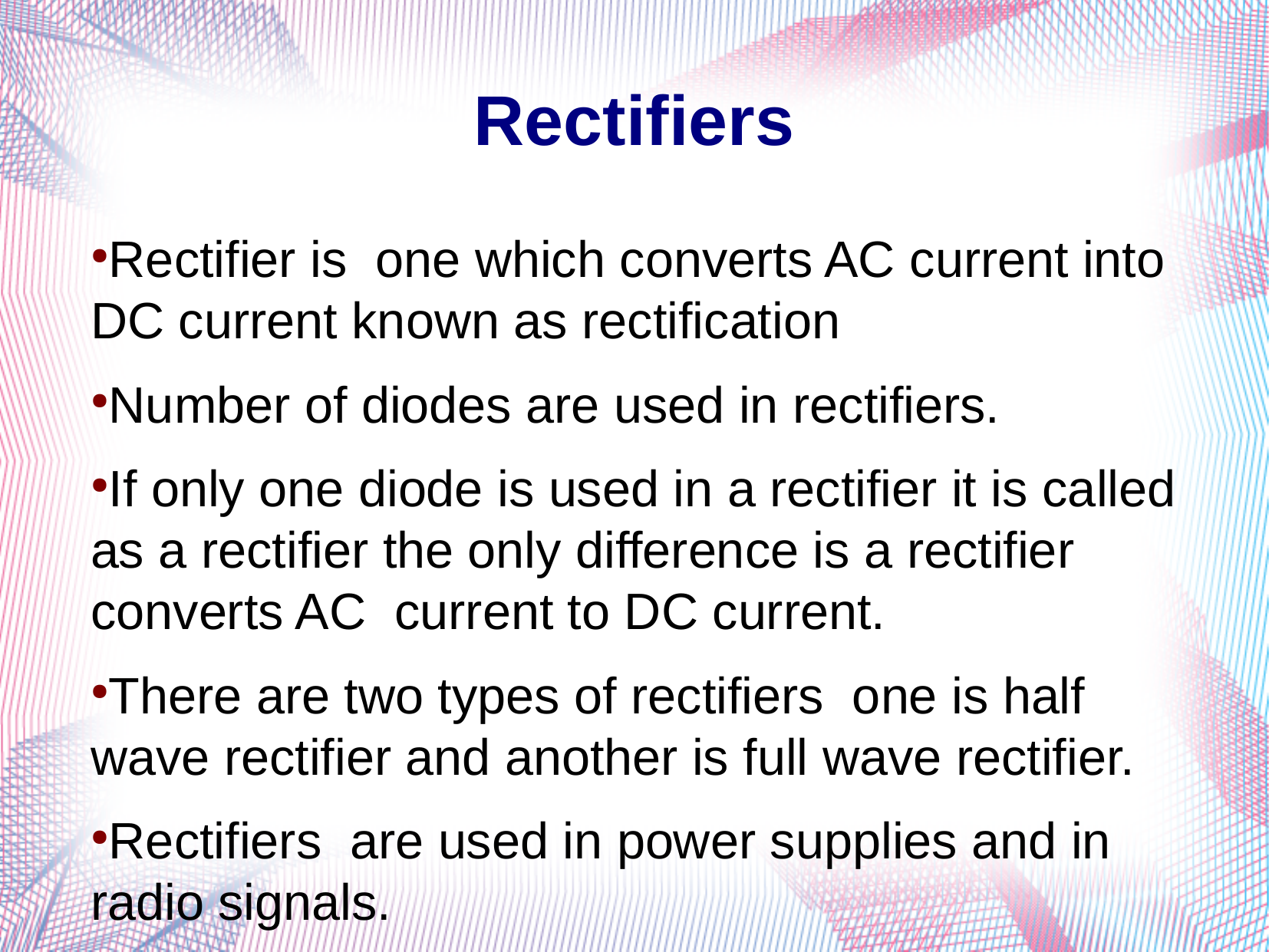

Rectifiers
Rectifier is  one which converts AC current into DC current known as rectification
Number of diodes are used in rectifiers.
If only one diode is used in a rectifier it is called as a rectifier the only difference is a rectifier converts AC  current to DC current.
There are two types of rectifiers  one is half wave rectifier and another is full wave rectifier.
Rectifiers  are used in power supplies and in radio signals.